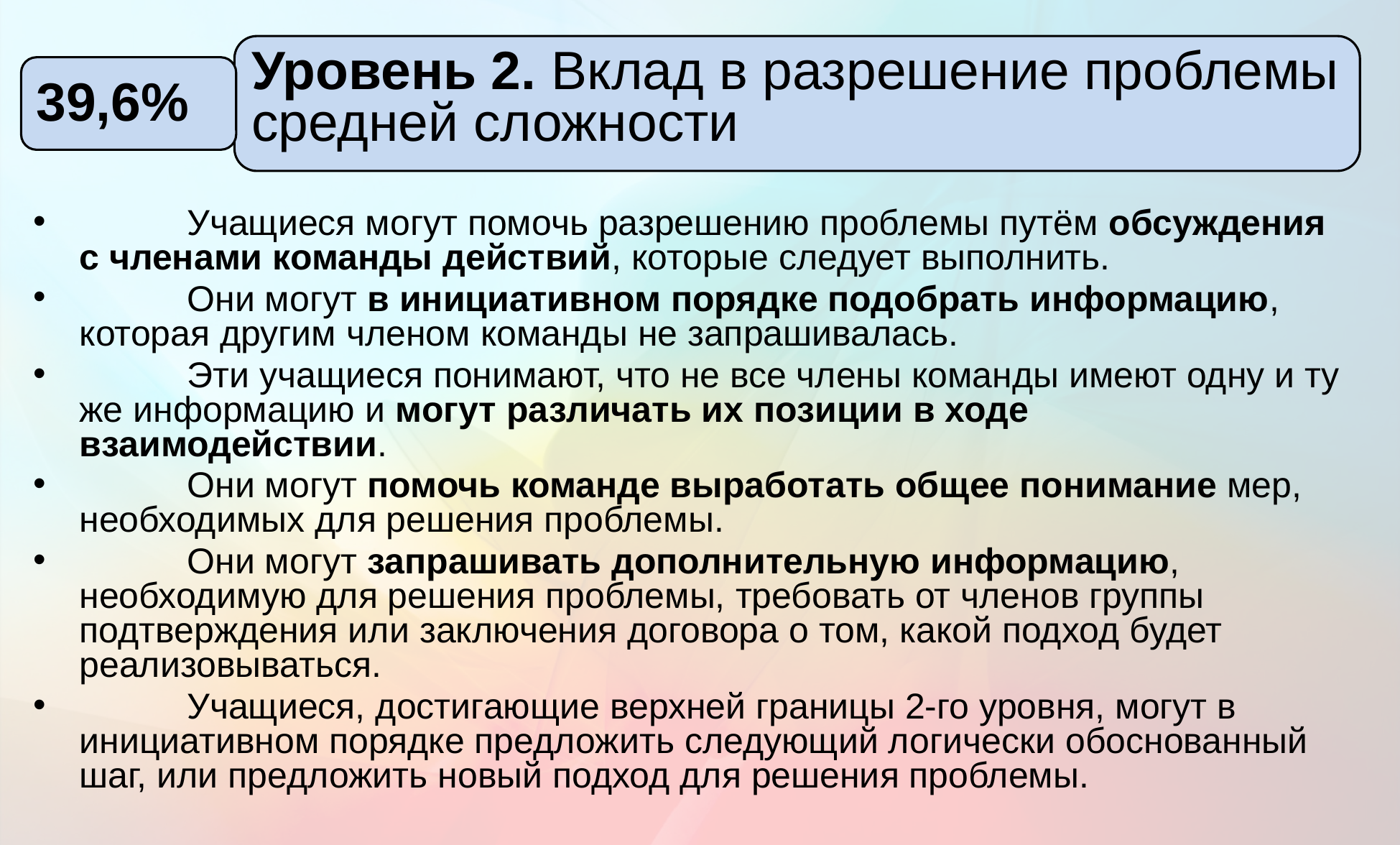

Уровень 2. Вклад в разрешение проблемы средней сложности
39,6%
	Учащиеся могут помочь разрешению проблемы путём обсуждения с членами команды действий, которые следует выполнить.
	Они могут в инициативном порядке подобрать информацию, которая другим членом команды не запрашивалась.
	Эти учащиеся понимают, что не все члены команды имеют одну и ту же информацию и могут различать их позиции в ходе взаимодействии.
	Они могут помочь команде выработать общее понимание мер, необходимых для решения проблемы.
	Они могут запрашивать дополнительную информацию, необходимую для решения проблемы, требовать от членов группы подтверждения или заключения договора о том, какой подход будет реализовываться.
	Учащиеся, достигающие верхней границы 2-го уровня, могут в инициативном порядке предложить следующий логически обоснованный шаг, или предложить новый подход для решения проблемы.